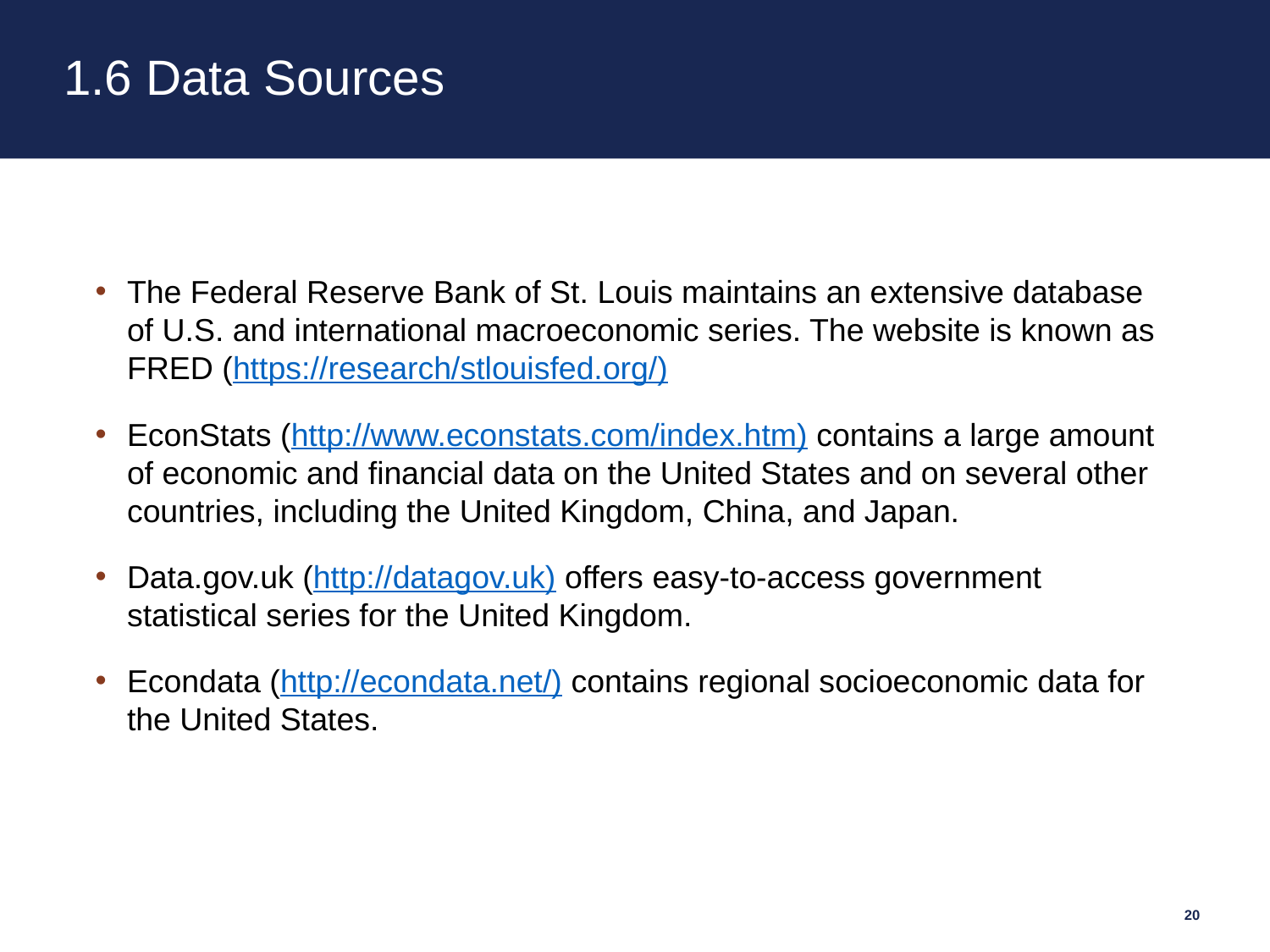

# 1.6 Data Sources

The Federal Reserve Bank of St. Louis maintains an extensive database of U.S. and international macroeconomic series. The website is known as FRED (https://research/stlouisfed.org/)
EconStats (http://www.econstats.com/index.htm) contains a large amount of economic and financial data on the United States and on several other countries, including the United Kingdom, China, and Japan.
Data.gov.uk (http://datagov.uk) offers easy-to-access government statistical series for the United Kingdom.
Econdata (http://econdata.net/) contains regional socioeconomic data for the United States.
20